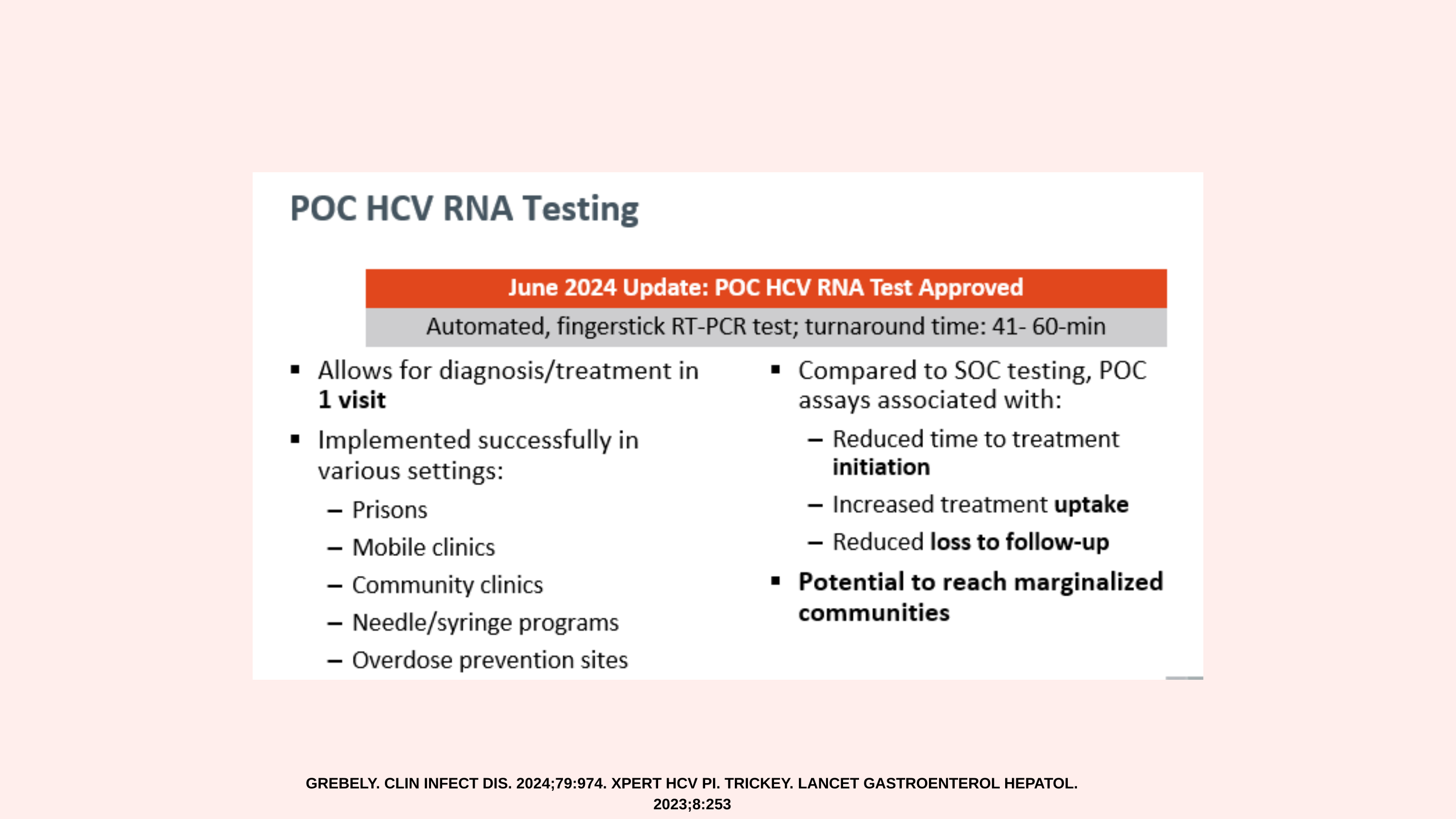

GREBELY. CLIN INFECT DIS. 2024;79:974. XPERT HCV PI. TRICKEY. LANCET GASTROENTEROL HEPATOL. 2023;8:253